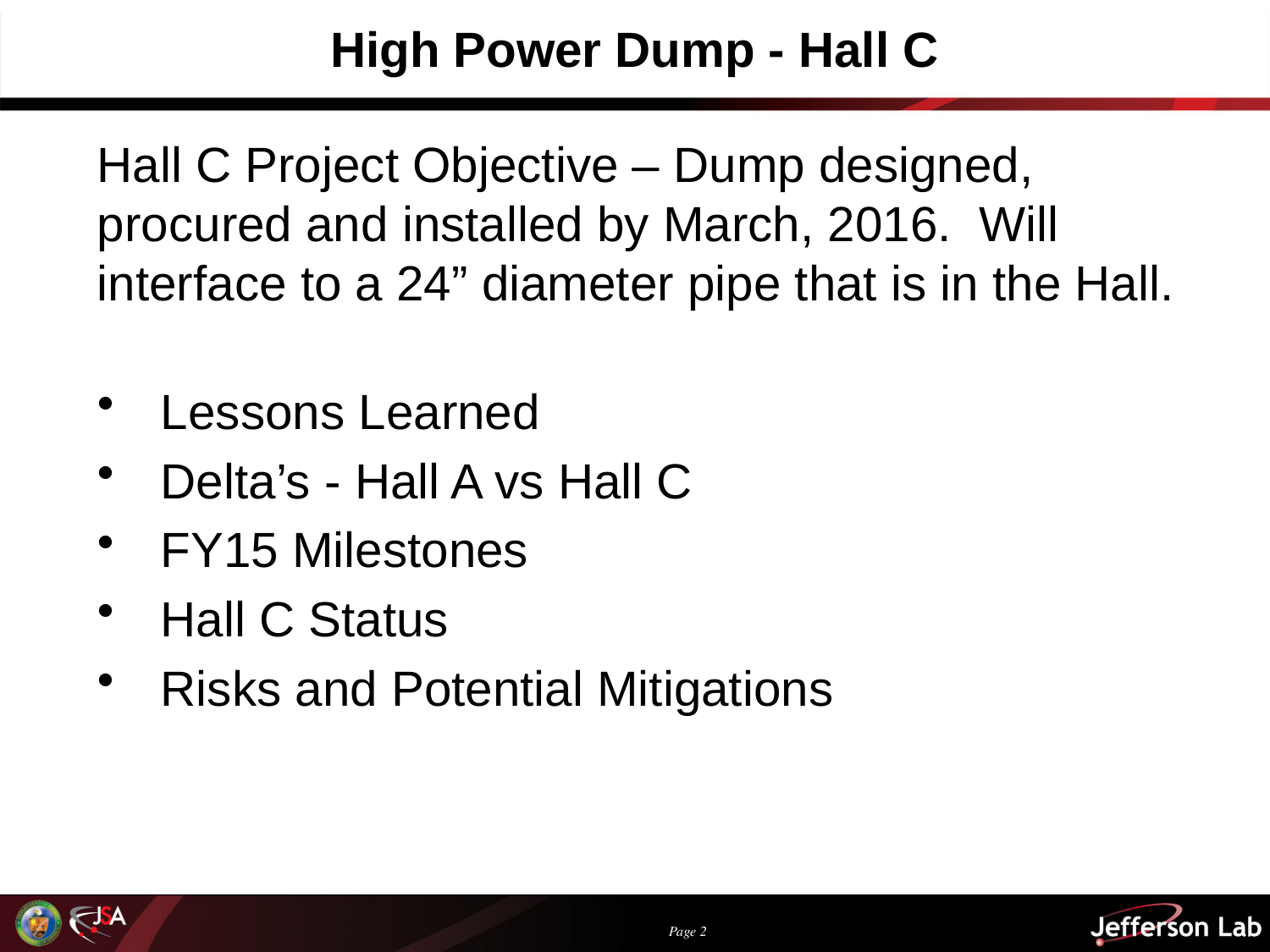

# High Power Dump - Hall C
Hall C Project Objective – Dump designed, procured and installed by March, 2016.  Will interface to a 24” diameter pipe that is in the Hall.

Lessons Learned
Delta’s - Hall A vs Hall C
FY15 Milestones
Hall C Status
Risks and Potential Mitigations